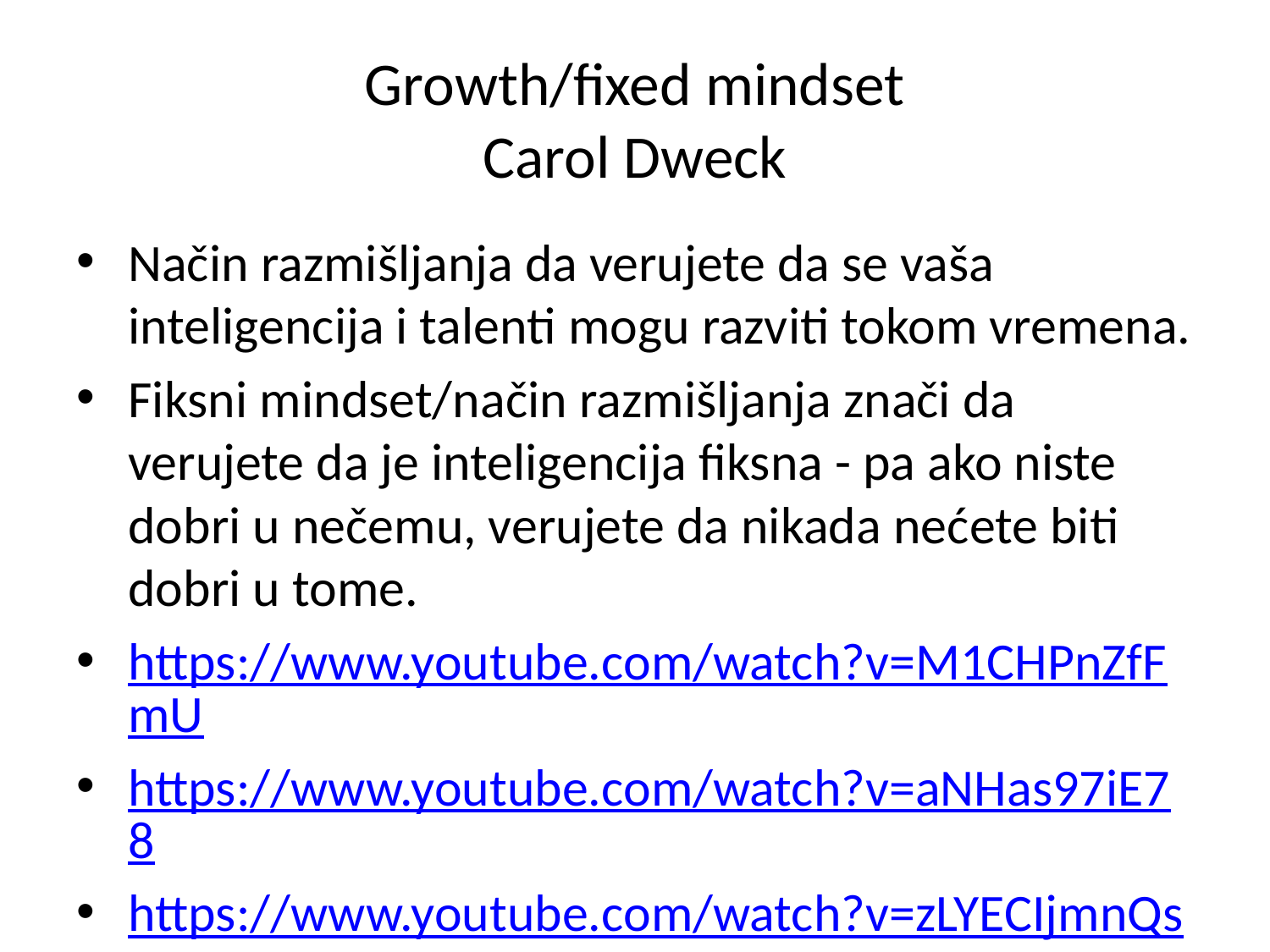

# Growth/fixed mindset Carol Dweck
Način razmišljanja da verujete da se vaša inteligencija i talenti mogu razviti tokom vremena.
Fiksni mindset/način razmišljanja znači da verujete da je inteligencija fiksna - pa ako niste dobri u nečemu, verujete da nikada nećete biti dobri u tome.
https://www.youtube.com/watch?v=M1CHPnZfFmU
https://www.youtube.com/watch?v=aNHas97iE78
https://www.youtube.com/watch?v=zLYECIjmnQs